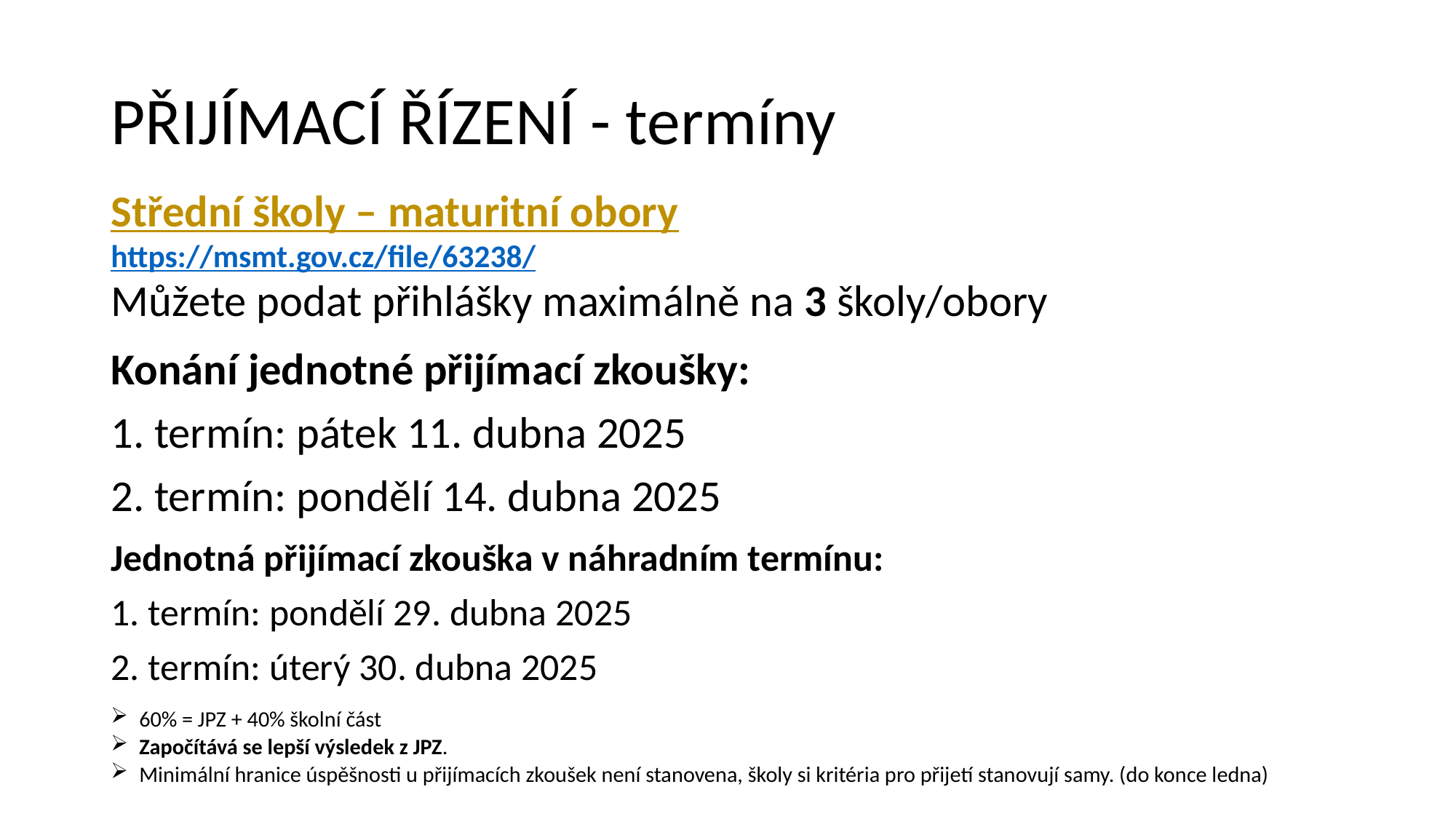

# PŘIJÍMACÍ ŘÍZENÍ - termíny
Střední školy – maturitní obory
https://msmt.gov.cz/file/63238/
Můžete podat přihlášky maximálně na 3 školy/obory
Konání jednotné přijímací zkoušky:
1. termín: pátek 11. dubna 2025
2. termín: pondělí 14. dubna 2025
Jednotná přijímací zkouška v náhradním termínu:
1. termín: pondělí 29. dubna 2025
2. termín: úterý 30. dubna 2025

60% = JPZ + 40% školní část
Započítává se lepší výsledek z JPZ.
Minimální hranice úspěšnosti u přijímacích zkoušek není stanovena, školy si kritéria pro přijetí stanovují samy. (do konce ledna)